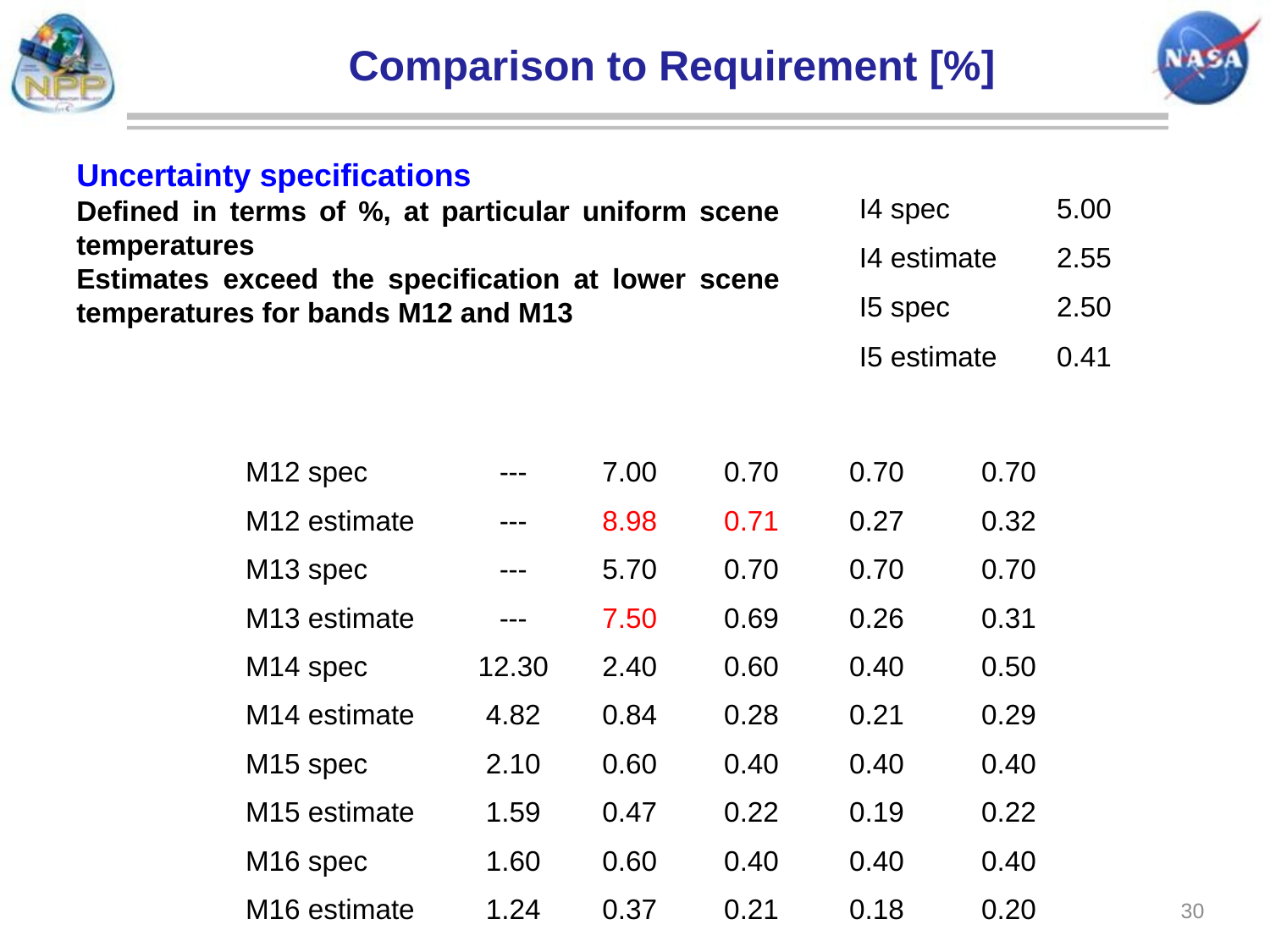

Comparison to Requirement [%]
Uncertainty specifications
Defined in terms of %, at particular uniform scene temperatures
Estimates exceed the specification at lower scene temperatures for bands M12 and M13
| Band | 267 K |
| --- | --- |
| I4 spec | 5.00 |
| I4 estimate | 2.55 |
| I5 spec | 2.50 |
| I5 estimate | 0.41 |
| Band | 190 K | 230 K | 270 K | 310 K | 340 K |
| --- | --- | --- | --- | --- | --- |
| M12 spec | --- | 7.00 | 0.70 | 0.70 | 0.70 |
| M12 estimate | --- | 8.98 | 0.71 | 0.27 | 0.32 |
| M13 spec | --- | 5.70 | 0.70 | 0.70 | 0.70 |
| M13 estimate | --- | 7.50 | 0.69 | 0.26 | 0.31 |
| M14 spec | 12.30 | 2.40 | 0.60 | 0.40 | 0.50 |
| M14 estimate | 4.82 | 0.84 | 0.28 | 0.21 | 0.29 |
| M15 spec | 2.10 | 0.60 | 0.40 | 0.40 | 0.40 |
| M15 estimate | 1.59 | 0.47 | 0.22 | 0.19 | 0.22 |
| M16 spec | 1.60 | 0.60 | 0.40 | 0.40 | 0.40 |
| M16 estimate | 1.24 | 0.37 | 0.21 | 0.18 | 0.20 |
30